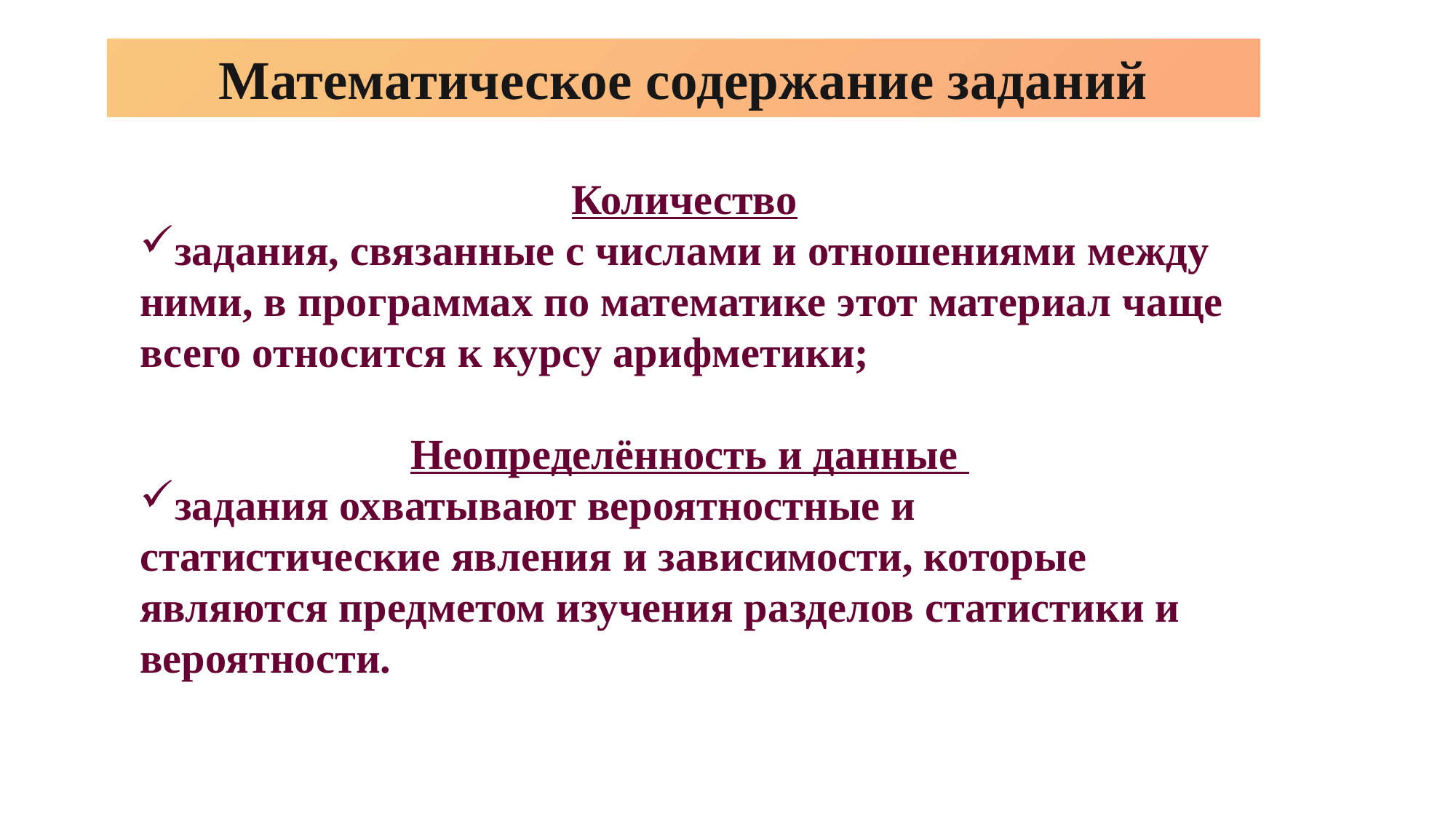

Математическое содержание заданий
Количество
задания, связанные с числами и отношениями между ними, в программах по математике этот материал чаще всего относится к курсу арифметики;

Неопределённость и данные
задания охватывают вероятностные и
статистические явления и зависимости, которые являются предметом изучения разделов статистики и вероятности.